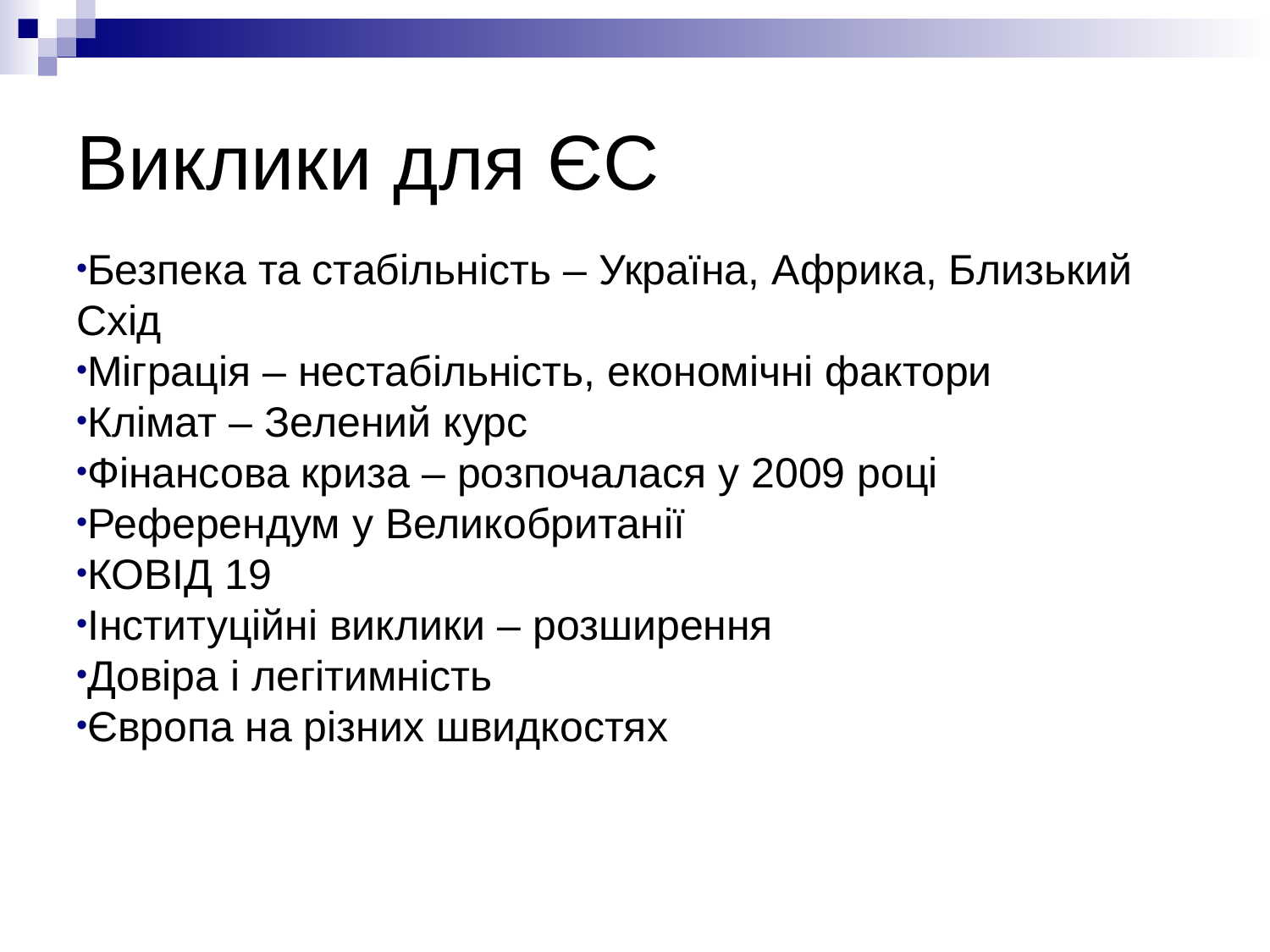

# Виклики для ЄС
Безпека та стабільність – Україна, Африка, Близький Схід
Міграція – нестабільність, економічні фактори
Клімат – Зелений курс
Фінансова криза – розпочалася у 2009 році
Референдум у Великобританії
КОВІД 19
Інституційні виклики – розширення
Довіра і легітимність
Європа на різних швидкостях